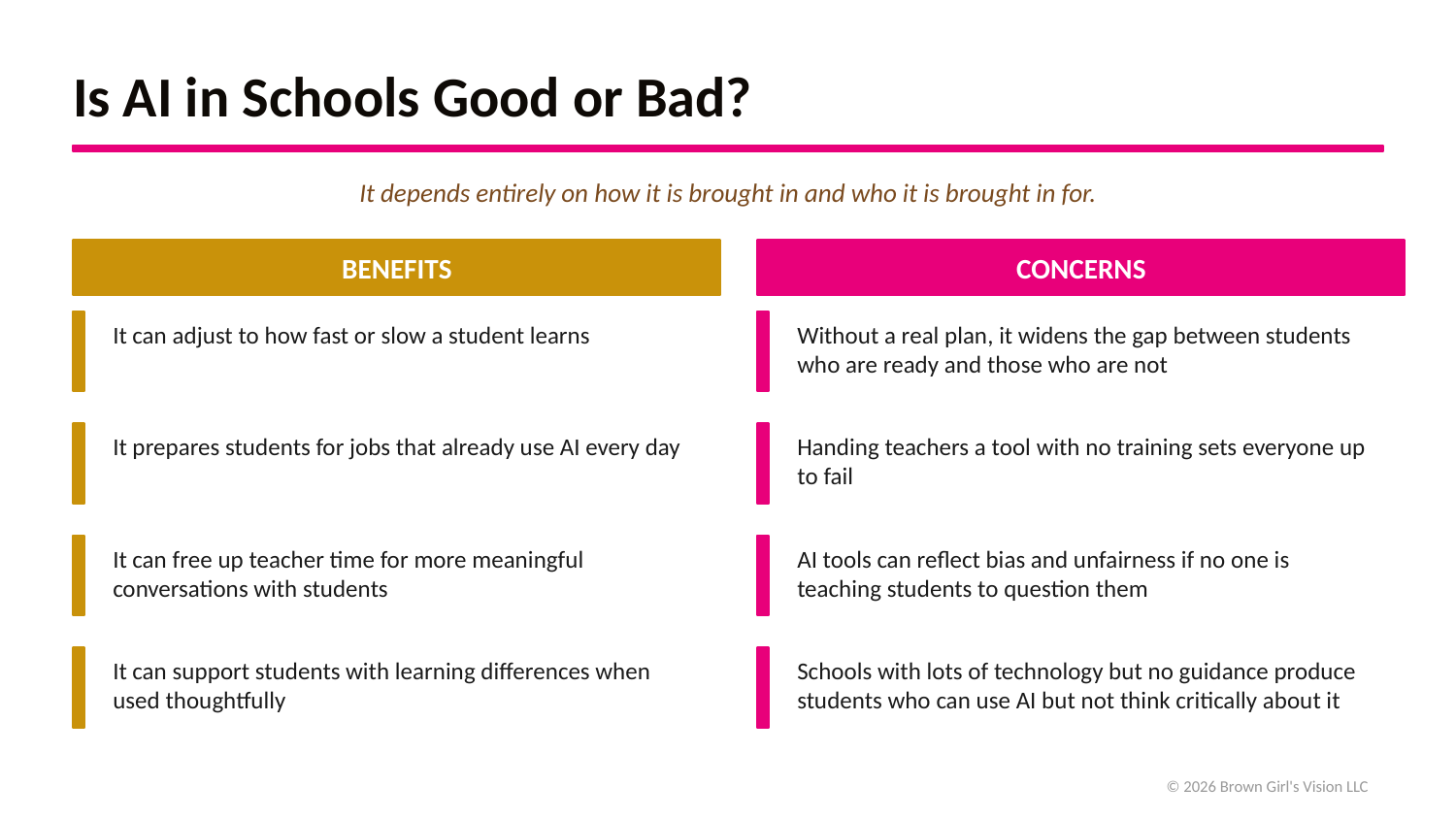

Is AI in Schools Good or Bad?

It depends entirely on how it is brought in and who it is brought in for.

BENEFITS
CONCERNS

It can adjust to how fast or slow a student learns

Without a real plan, it widens the gap between students who are ready and those who are not

It prepares students for jobs that already use AI every day

Handing teachers a tool with no training sets everyone up to fail

It can free up teacher time for more meaningful conversations with students

AI tools can reflect bias and unfairness if no one is teaching students to question them

It can support students with learning differences when used thoughtfully

Schools with lots of technology but no guidance produce students who can use AI but not think critically about it
© 2026 Brown Girl's Vision LLC